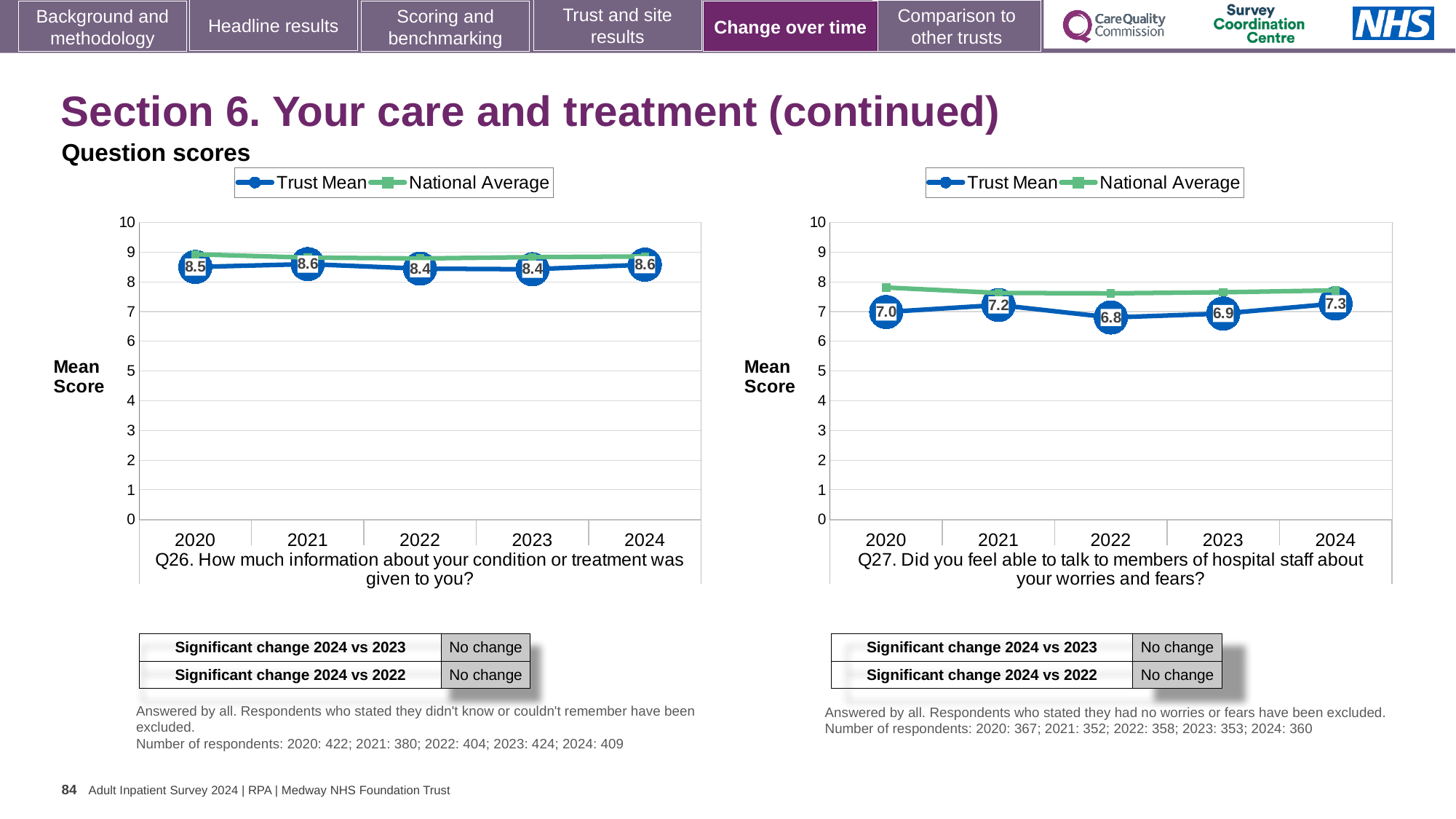

# Section 6. Your care and treatment (continued)
Question scores

### Chart

| Category | Trust Mean | National Average |
|---|---|---|
| 2020 | 8.502336548323896 | 8.928934628469245 |
| 2021 | 8.598597915988345 | 8.817057555214891 |
| 2022 | 8.446030305932252 | 8.788105699509403 |
| 2023 | 8.42555622439309 | 8.833763114836398 |
| 2024 | 8.579708654655018 | 8.855898597128807 |

### Chart

| Category | Trust Mean | National Average |
|---|---|---|
| 2020 | 6.986915558629669 | 7.810199279555775 |
| 2021 | 7.223017223035991 | 7.628568520809049 |
| 2022 | 6.801976203014457 | 7.615382832779392 |
| 2023 | 6.935182436272366 | 7.650699255967489 |
| 2024 | 7.270381478243502 | 7.714996526074419 |
| Significant change 2024 vs 2023 | No change |
| --- | --- |
| Significant change 2024 vs 2022 | No change |
| Significant change 2024 vs 2023 | No change |
| --- | --- |
| Significant change 2024 vs 2022 | No change |
Answered by all. Respondents who stated they didn't know or couldn't remember have been excluded.
Number of respondents: 2020: 422; 2021: 380; 2022: 404; 2023: 424; 2024: 409

Answered by all. Respondents who stated they had no worries or fears have been excluded.
Number of respondents: 2020: 367; 2021: 352; 2022: 358; 2023: 353; 2024: 360

84